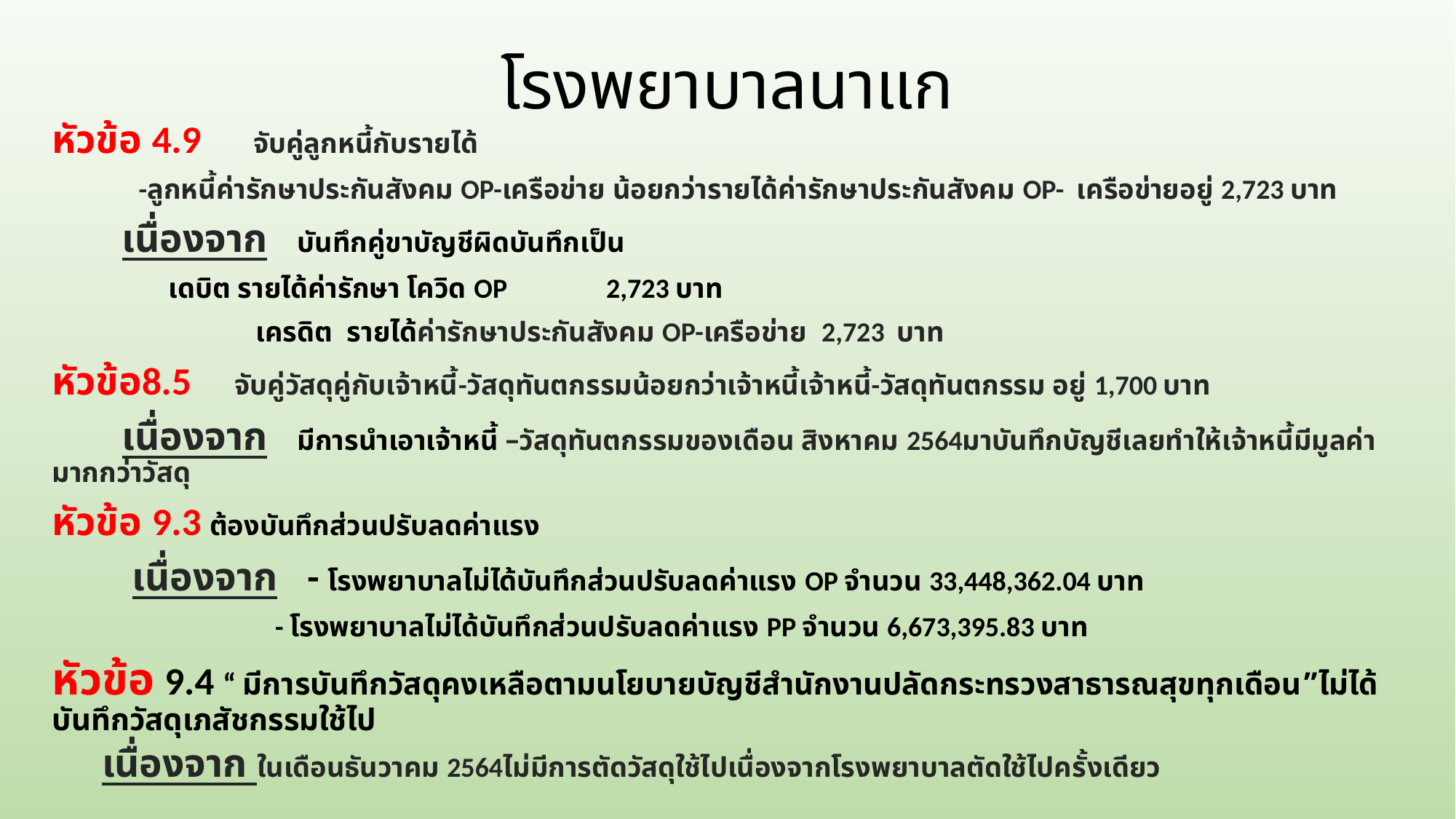

# โรงพยาบาลนาแก
หัวข้อ 4.9      จับคู่ลูกหนี้กับรายได้
              -ลูกหนี้ค่ารักษาประกันสังคม OP-เครือข่าย น้อยกว่ารายได้ค่ารักษาประกันสังคม OP-  เครือข่ายอยู่ 2,723 บาท
       เนื่องจาก   บันทึกคู่ขาบัญชีผิดบันทึกเป็น
                เดบิต รายได้ค่ารักษา โควิด OP                2,723 บาท
                            เครดิต  รายได้ค่ารักษาประกันสังคม OP-เครือข่าย  2,723  บาท
หัวข้อ8.5     จับคู่วัสดุคู่กับเจ้าหนี้-วัสดุทันตกรรมน้อยกว่าเจ้าหนี้เจ้าหนี้-วัสดุทันตกรรม อยู่ 1,700 บาท
       เนื่องจาก   มีการนำเอาเจ้าหนี้ –วัสดุทันตกรรมของเดือน สิงหาคม 2564มาบันทึกบัญชีเลยทำให้เจ้าหนี้มีมูลค่ามากกว่าวัสดุ
หัวข้อ 9.3 ต้องบันทึกส่วนปรับลดค่าแรง
        เนื่องจาก   - โรงพยาบาลไม่ได้บันทึกส่วนปรับลดค่าแรง OP จำนวน 33,448,362.04 บาท
	                    - โรงพยาบาลไม่ได้บันทึกส่วนปรับลดค่าแรง PP จำนวน 6,673,395.83 บาท
หัวข้อ 9.4 “ มีการบันทึกวัสดุคงเหลือตามนโยบายบัญชีสำนักงานปลัดกระทรวงสาธารณสุขทุกเดือน”ไม่ได้บันทึกวัสดุเภสัชกรรมใช้ไป
เนื่องจาก ในเดือนธันวาคม 2564ไม่มีการตัดวัสดุใช้ไปเนื่องจากโรงพยาบาลตัดใช้ไปครั้งเดียว